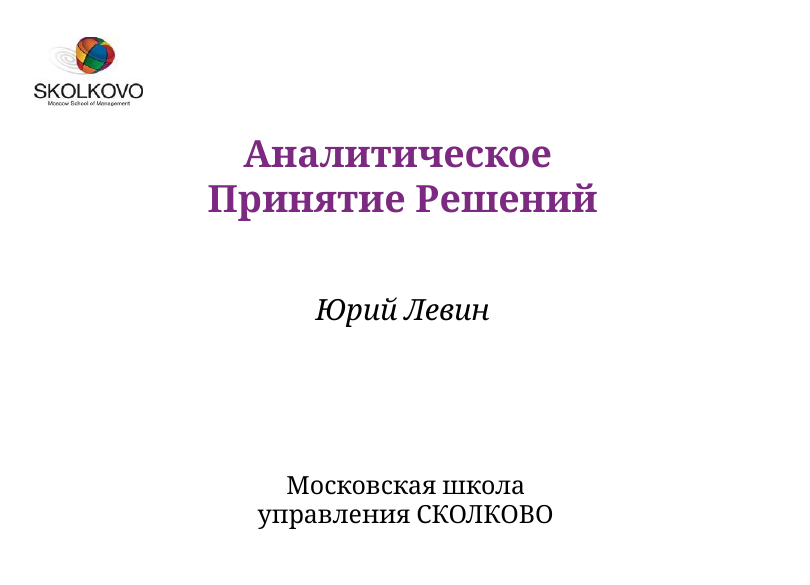

Аналитическое
Принятие Решений

Юрий Левин

Московская школа управления СКОЛКОВО